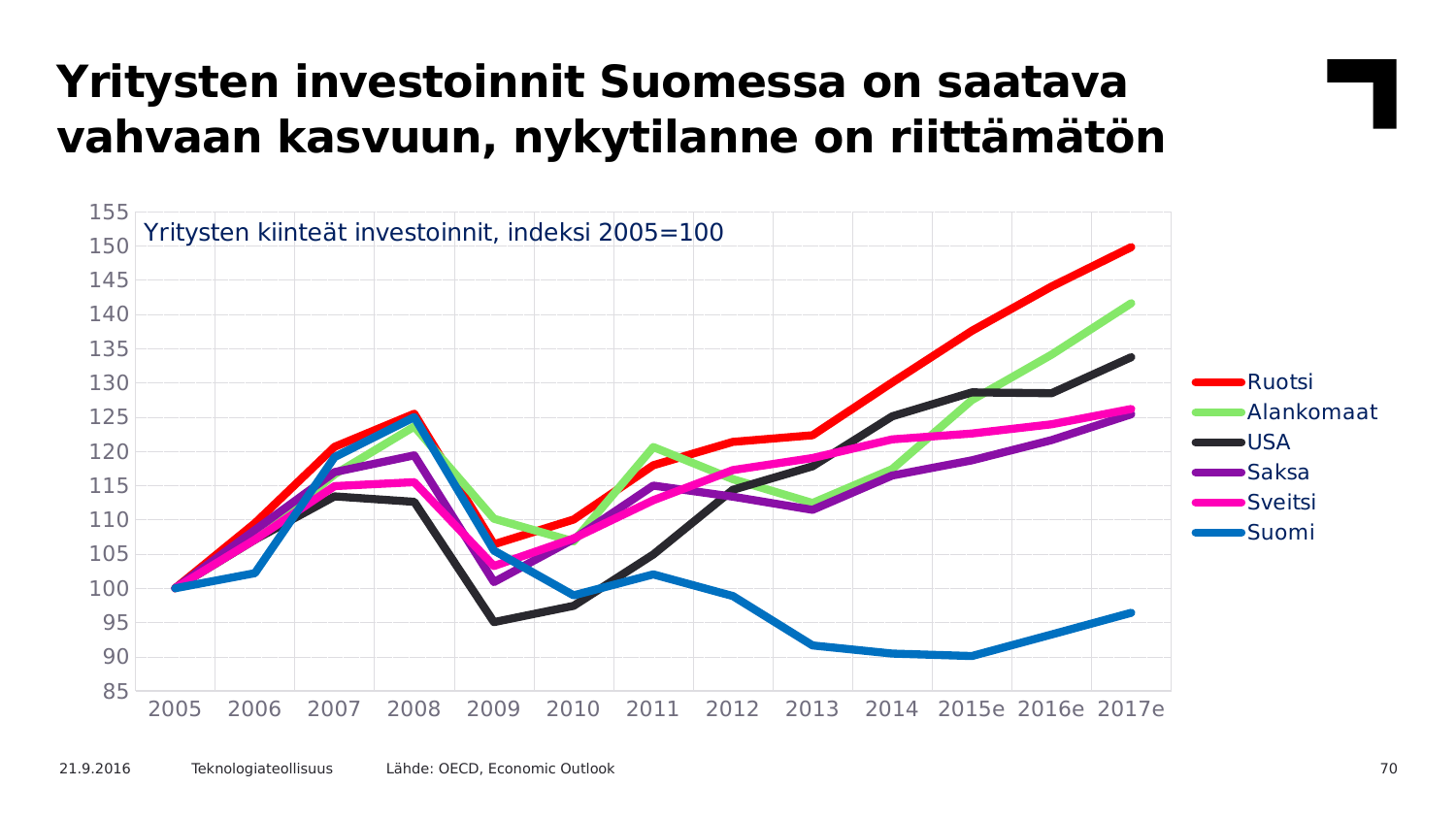

Yritysten investoinnit Suomessa on saatava vahvaan kasvuun, nykytilanne on riittämätön

### Chart: Yritysten kiinteät investoinnit, indeksi 2005=100

| Category | Ruotsi  | Alankomaat | USA | Saksa  | Sveitsi | Suomi  |
|---|---|---|---|---|---|---|
| 2005 | 100.0 | 100.0 | 100.0 | 100.0 | 100.0 | 100.0 |
| 2006 | 109.5 | 107.1 | 107.1 | 108.5 | 107.1 | 102.2 |
| 2007 | 120.669 | 116.632 | 113.4189 | 116.963 | 114.918 | 119.165 |
| 2008 | 125.49576 | 123.63 | 112.625 | 119.419 | 115.493 | 125.004 |
| 2009 | 106.42 | 110.154 | 95.056 | 100.909 | 103.251 | 105.503 |
| 2010 | 110.039 | 106.85 | 97.432 | 107.165 | 107.278 | 98.962 |
| 2011 | 117.962 | 120.633 | 104.934 | 114.988 | 112.856 | 102.03 |
| 2012 | 121.382 | 115.928 | 114.378 | 113.378 | 117.257 | 98.867 |
| 2013 | 122.353 | 112.45 | 117.81 | 111.451 | 119.016 | 91.65 |
| 2014 | 130.062 | 117.398 | 125.114 | 116.466 | 121.754 | 90.459 |
| 2015e | 137.605 | 127.495 | 128.617 | 118.679 | 122.606 | 90.097 |
| 2016e | 144.073 | 134.124 | 128.488 | 121.646 | 123.955 | 93.251 |
| 2017e | 149.836 | 141.635 | 133.756 | 125.417 | 126.186 | 96.421 |
Lähde: OECD, Economic Outlook
21.9.2016
Teknologiateollisuus
70